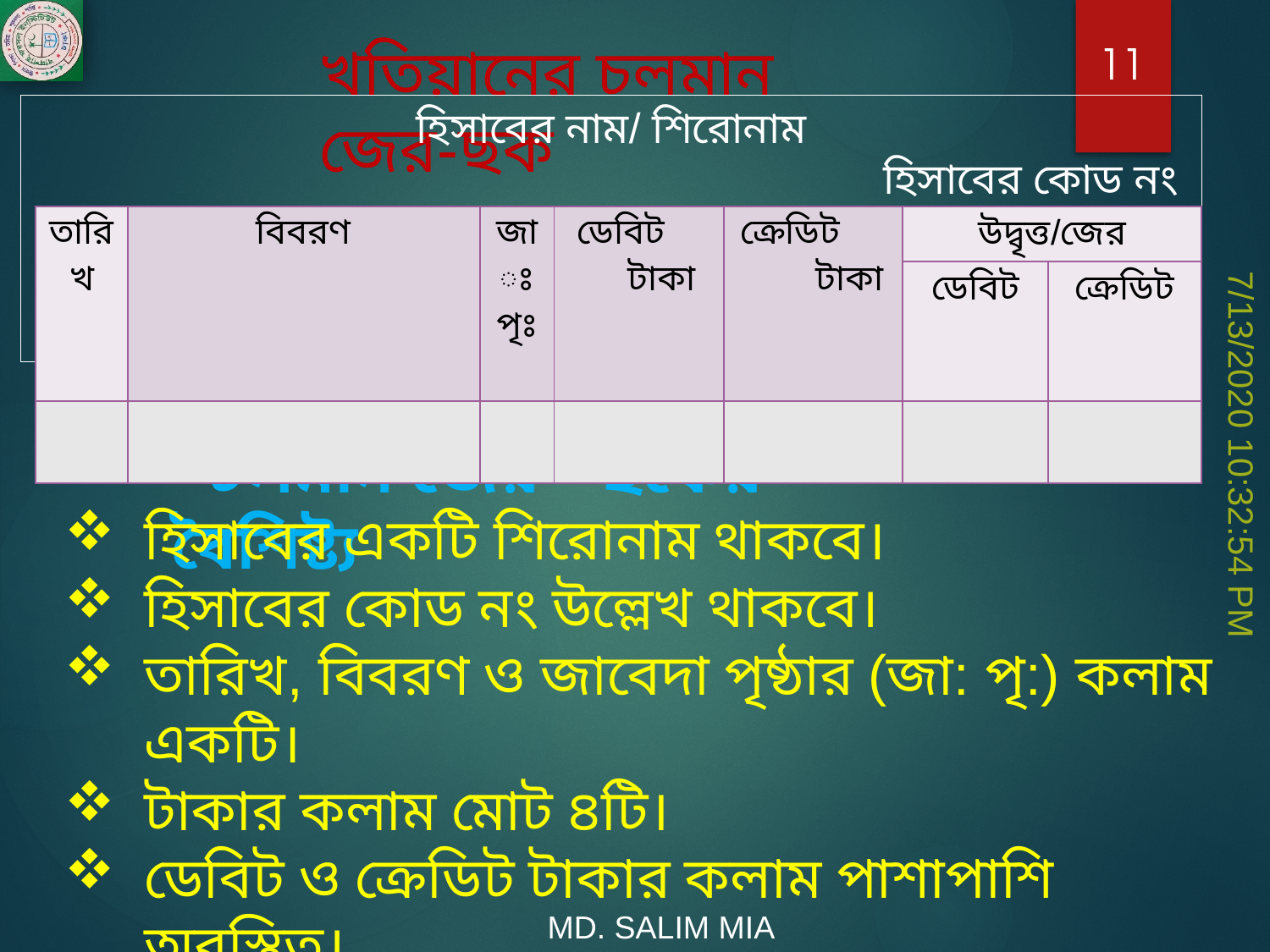

খতিয়ানের চলমান জের-ছক
11
হিসাবের নাম/ শিরোনাম
                                                                    হিসাবের কোড নং

| তারিখ | বিবরণ | জাঃ পৃঃ | ডেবিট টাকা | ক্রেডিট টাকা | উদ্বৃত্ত/জের |  |
| --- | --- | --- | --- | --- | --- | --- |
|  |  |  |  |  | ডেবিট | ক্রেডিট |
|  |  |  |  |  |  |  |
‍”চলমান জের”-ছকের বৈশিষ্ট্য
7/13/2020 10:32:54 PM
হিসাবের একটি শিরোনাম থাকবে।
হিসাবের কোড নং উল্লেখ থাকবে।
তারিখ, বিবরণ ও জাবেদা পৃষ্ঠার (জা: পৃ:) কলাম একটি।
টাকার কলাম মোট ৪টি।
ডেবিট ও ক্রেডিট টাকার কলাম পাশাপাশি অবস্থিত।
প্রতিটি লেনদেন লিপিবদ্ধের পর হিসাবের উদ্বৃত্ত নির্ণয় করা হয়।